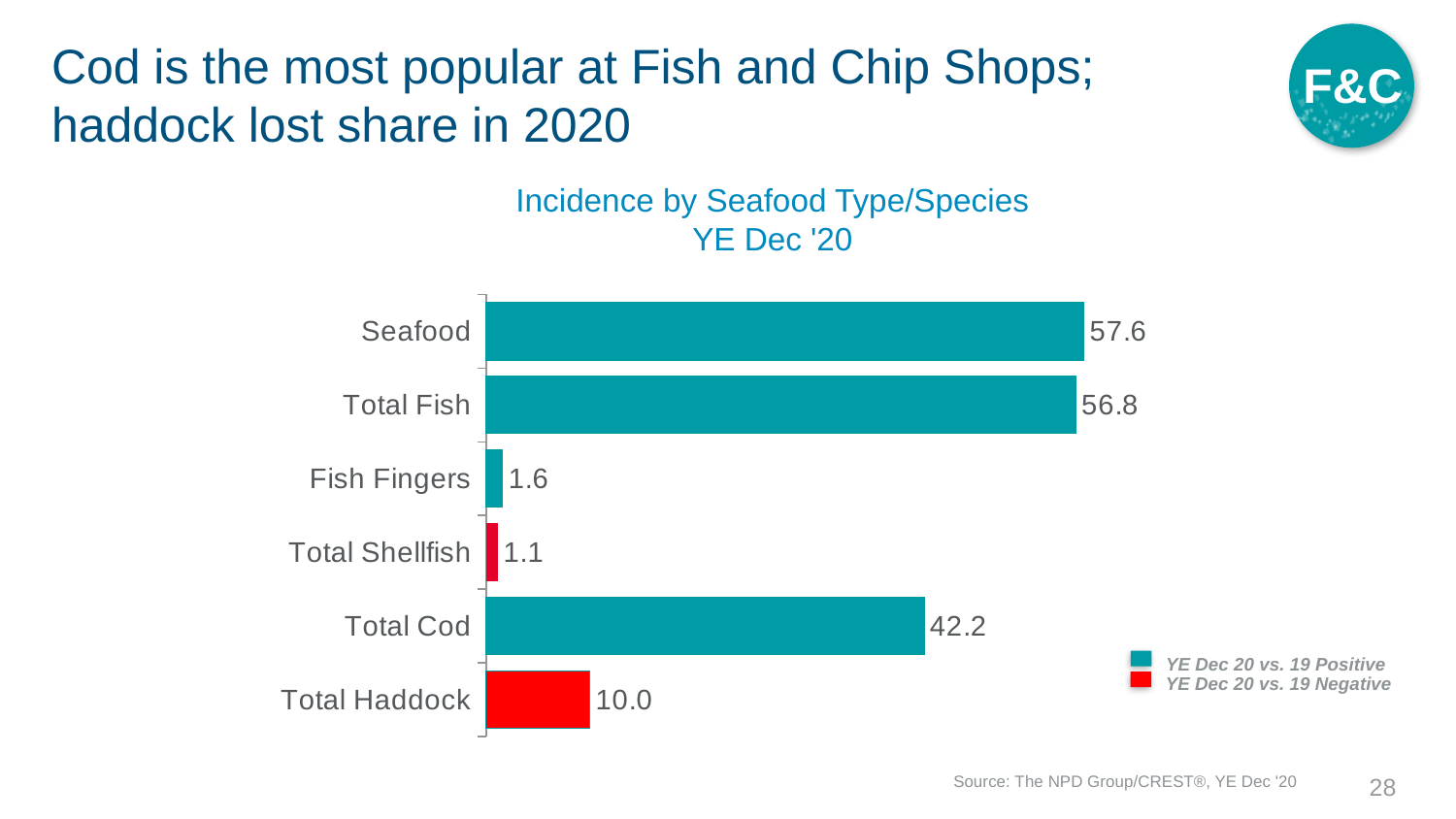

F&C
# Cod is the most popular at Fish and Chip Shops; haddock lost share in 2020
Incidence by Seafood Type/Species
YE Dec '20

### Chart

| Category | Column2 |
|---|---|
| Seafood | 57.6 |
| Total Fish | 56.8 |
| Fish Fingers | 1.6 |
| Total Shellfish | 1.1 |
| Total Cod | 42.2 |
| Total Haddock | 10.0 |
YE Dec 20 vs. 19 Positive

YE Dec 20 vs. 19 Negative

Source: The NPD Group/CREST®, YE Dec '20
28